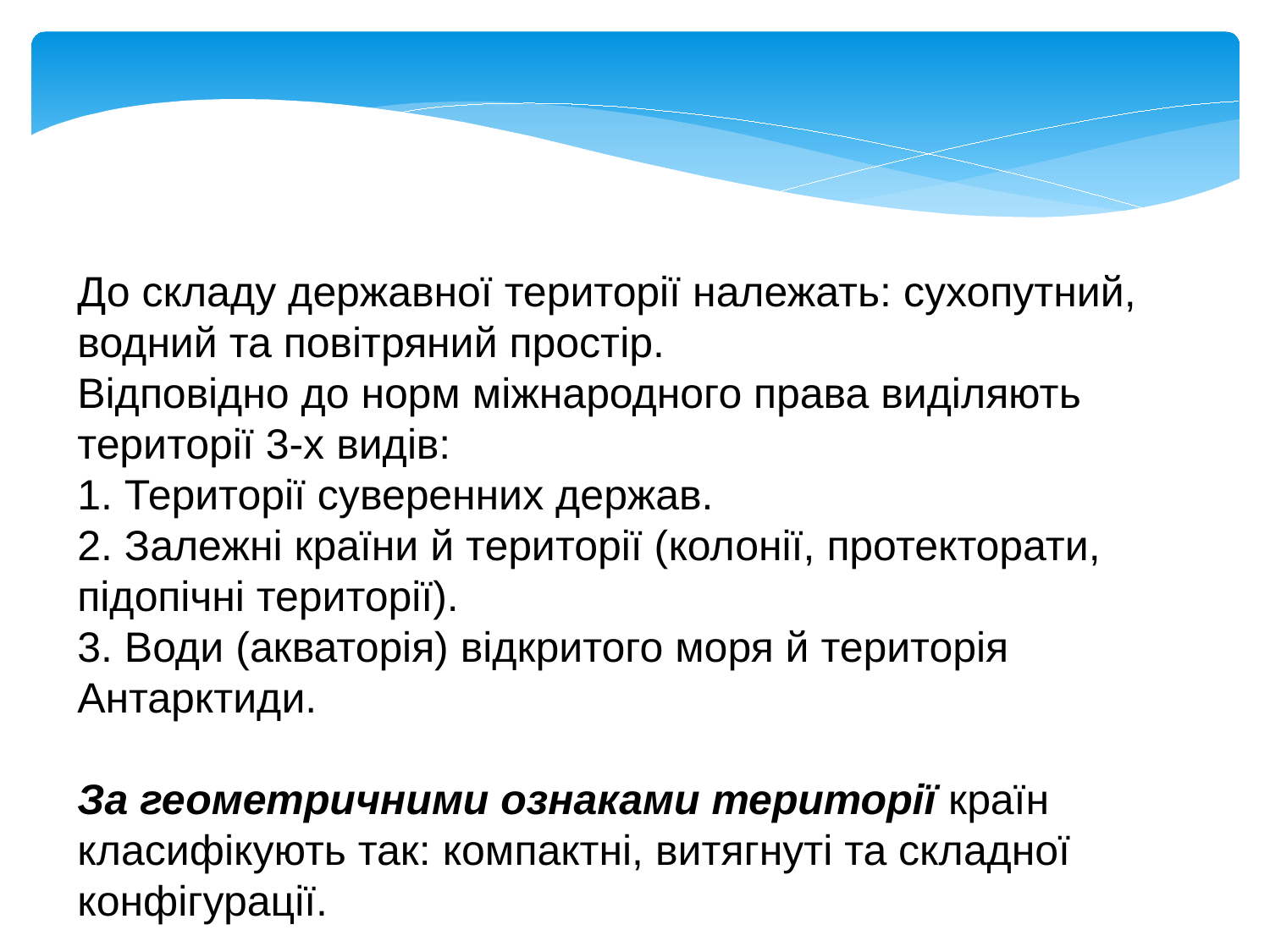

До складу державної території належать: сухопутний, водний та повітряний простір.
Відповідно до норм міжнародного права виділяють території 3-х видів:
1. Території суверенних держав.
2. Залежні країни й території (колонії, протекторати, підопічні території).
3. Води (акваторія) відкритого моря й територія Антарктиди.

За геометричними ознаками території країн класифікують так: компактні, витягнуті та складної конфігурації.